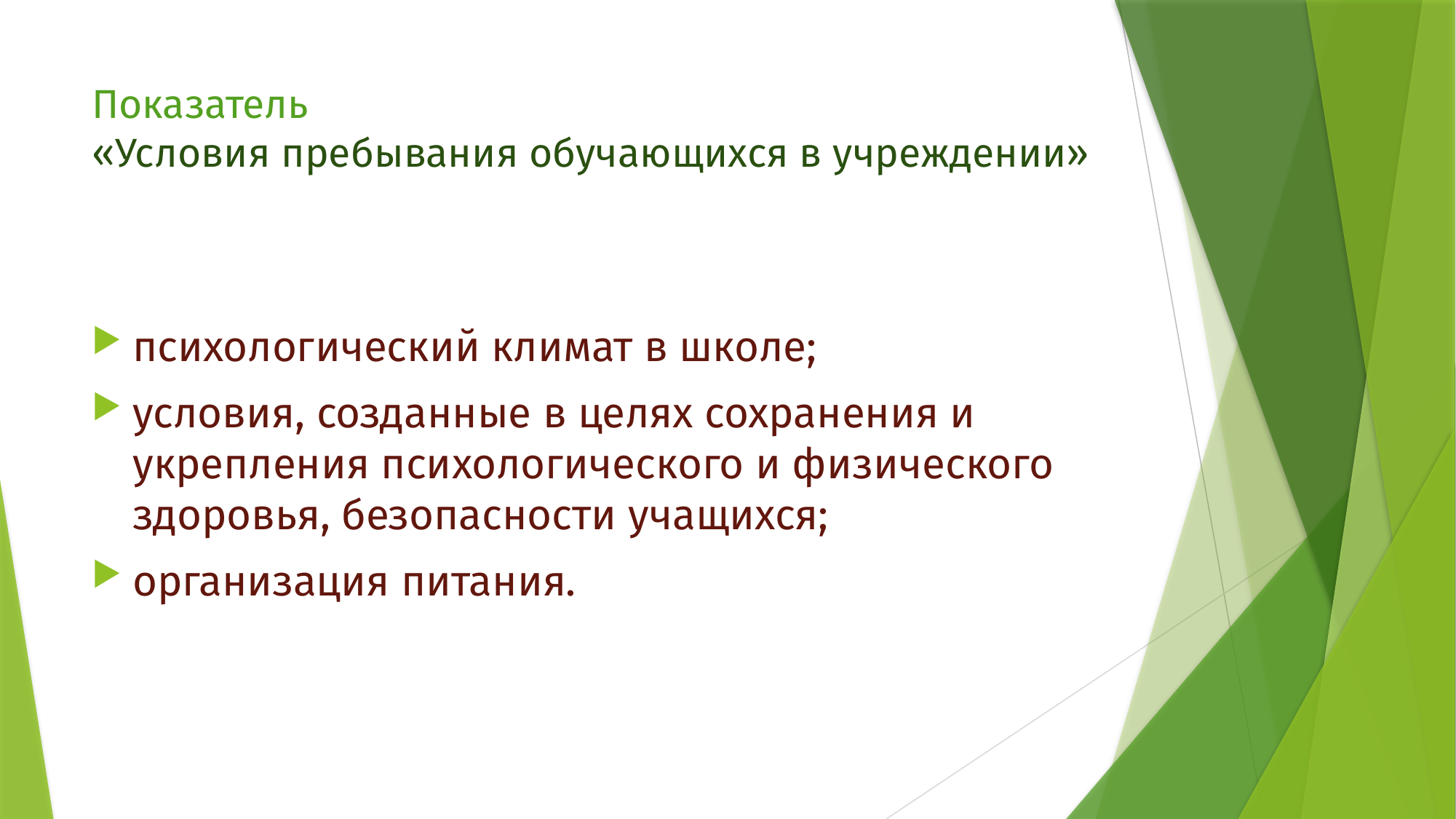

# Показатель «Условия пребывания обучающихся в учреждении»
психологический климат в школе;
условия, созданные в целях сохранения и укрепления психологического и физического здоровья, безопасности учащихся;
организация питания.